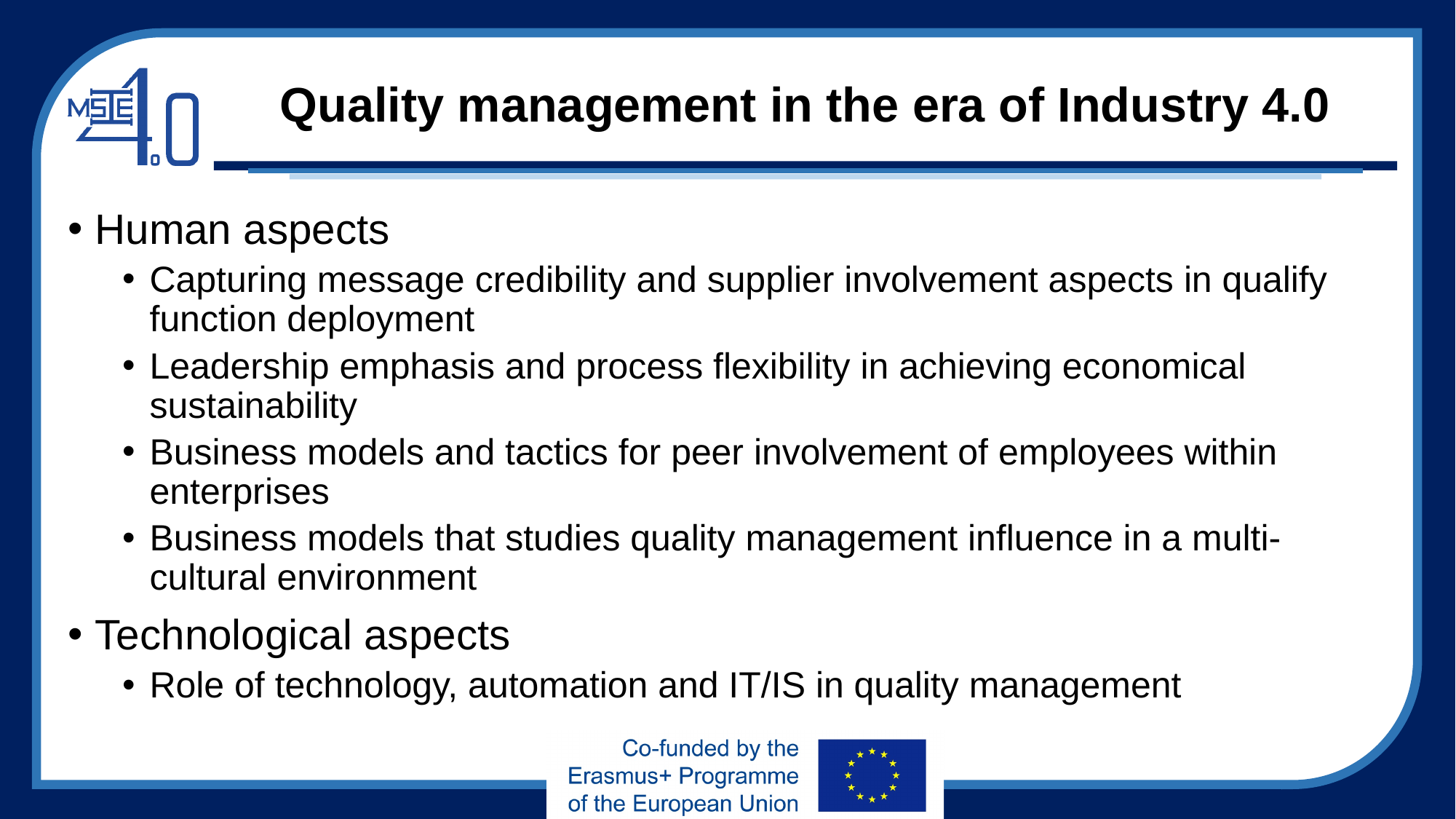

# Quality management in the era of Industry 4.0
Human aspects
Capturing message credibility and supplier involvement aspects in qualify function deployment
Leadership emphasis and process flexibility in achieving economical sustainability
Business models and tactics for peer involvement of employees within enterprises
Business models that studies quality management influence in a multi-cultural environment
Technological aspects
Role of technology, automation and IT/IS in quality management